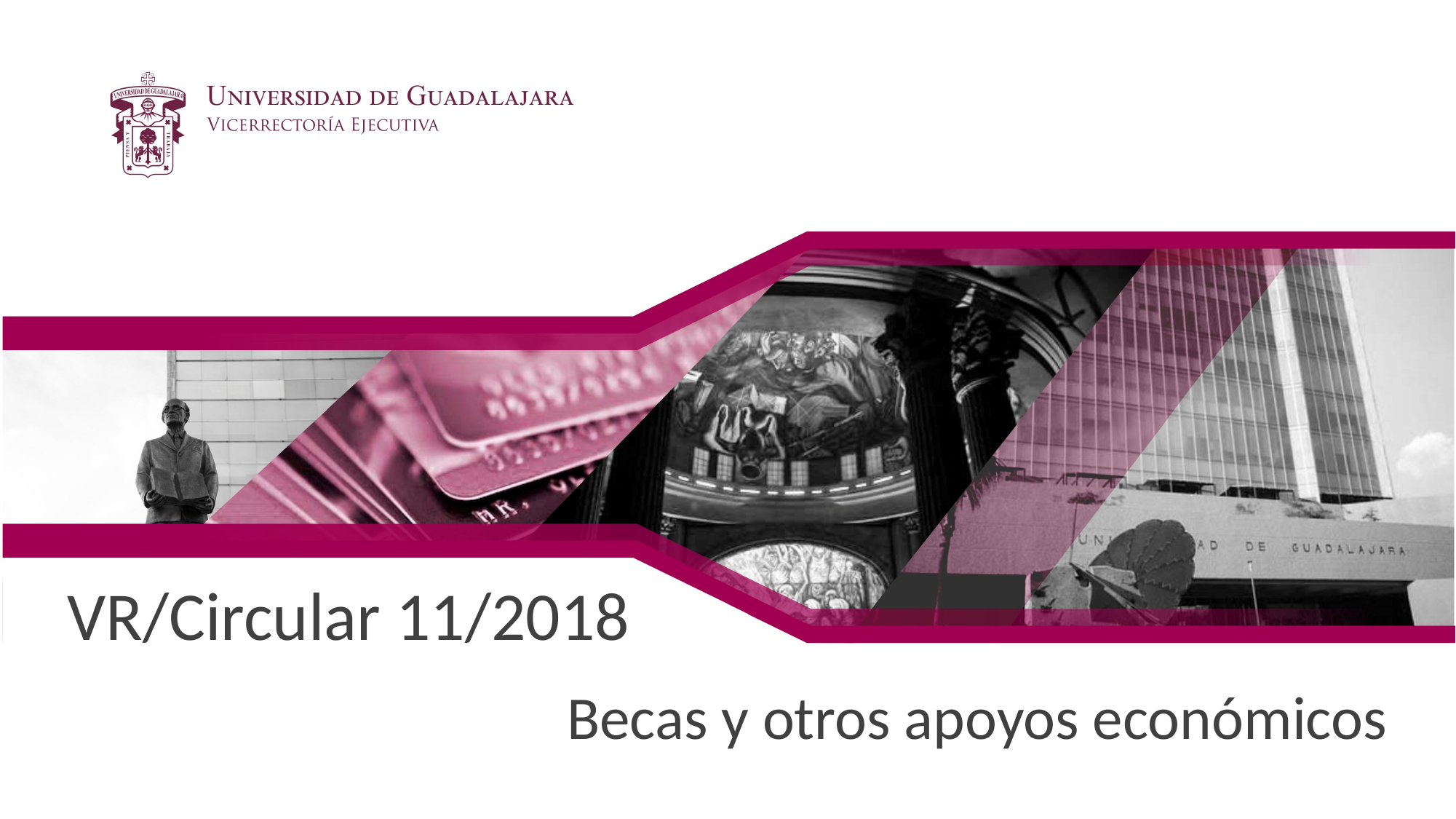

VR/Circular 11/2018
Becas y otros apoyos económicos